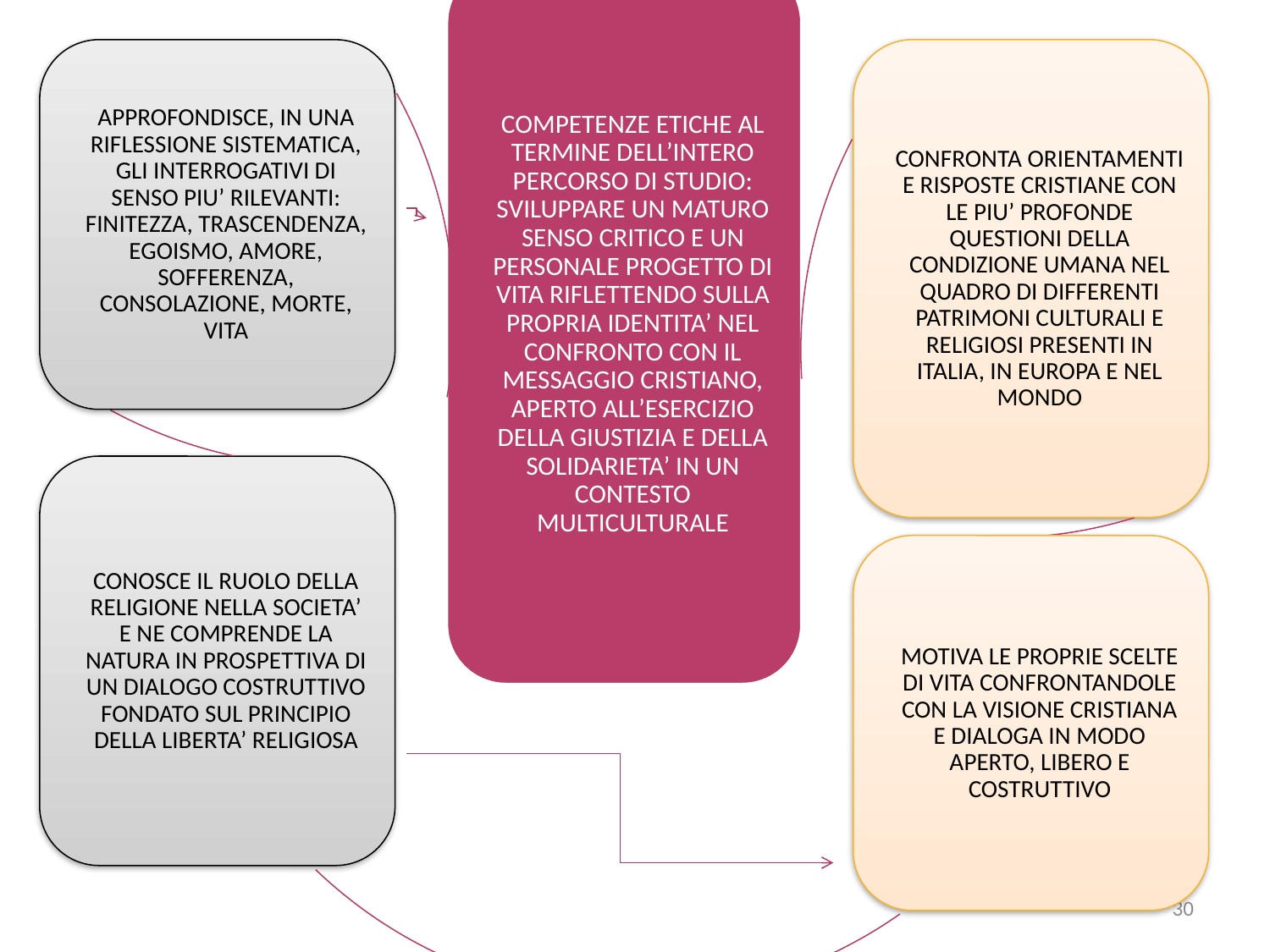

COMPETENZE ETICHE AL TERMINE DELL’INTERO PERCORSO DI STUDIO: SVILUPPARE UN MATURO SENSO CRITICO E UN PERSONALE PROGETTO DI VITA RIFLETTENDO SULLA PROPRIA IDENTITA’ NEL CONFRONTO CON IL MESSAGGIO CRISTIANO, APERTO ALL’ESERCIZIO DELLA GIUSTIZIA E DELLA SOLIDARIETA’ IN UN CONTESTO MULTICULTURALE
CONFRONTA ORIENTAMENTI E RISPOSTE CRISTIANE CON LE PIU’ PROFONDE QUESTIONI DELLA CONDIZIONE UMANA NEL QUADRO DI DIFFERENTI PATRIMONI CULTURALI E RELIGIOSI PRESENTI IN ITALIA, IN EUROPA E NEL MONDO
MOTIVA LE PROPRIE SCELTE DI VITA CONFRONTANDOLE CON LA VISIONE CRISTIANA E DIALOGA IN MODO APERTO, LIBERO E COSTRUTTIVO
CONOSCE IL RUOLO DELLA RELIGIONE NELLA SOCIETA’ E NE COMPRENDE LA NATURA IN PROSPETTIVA DI UN DIALOGO COSTRUTTIVO FONDATO SUL PRINCIPIO DELLA LIBERTA’ RELIGIOSA
APPROFONDISCE, IN UNA RIFLESSIONE SISTEMATICA, GLI INTERROGATIVI DI SENSO PIU’ RILEVANTI: FINITEZZA, TRASCENDENZA, EGOISMO, AMORE, SOFFERENZA, CONSOLAZIONE, MORTE, VITA
30